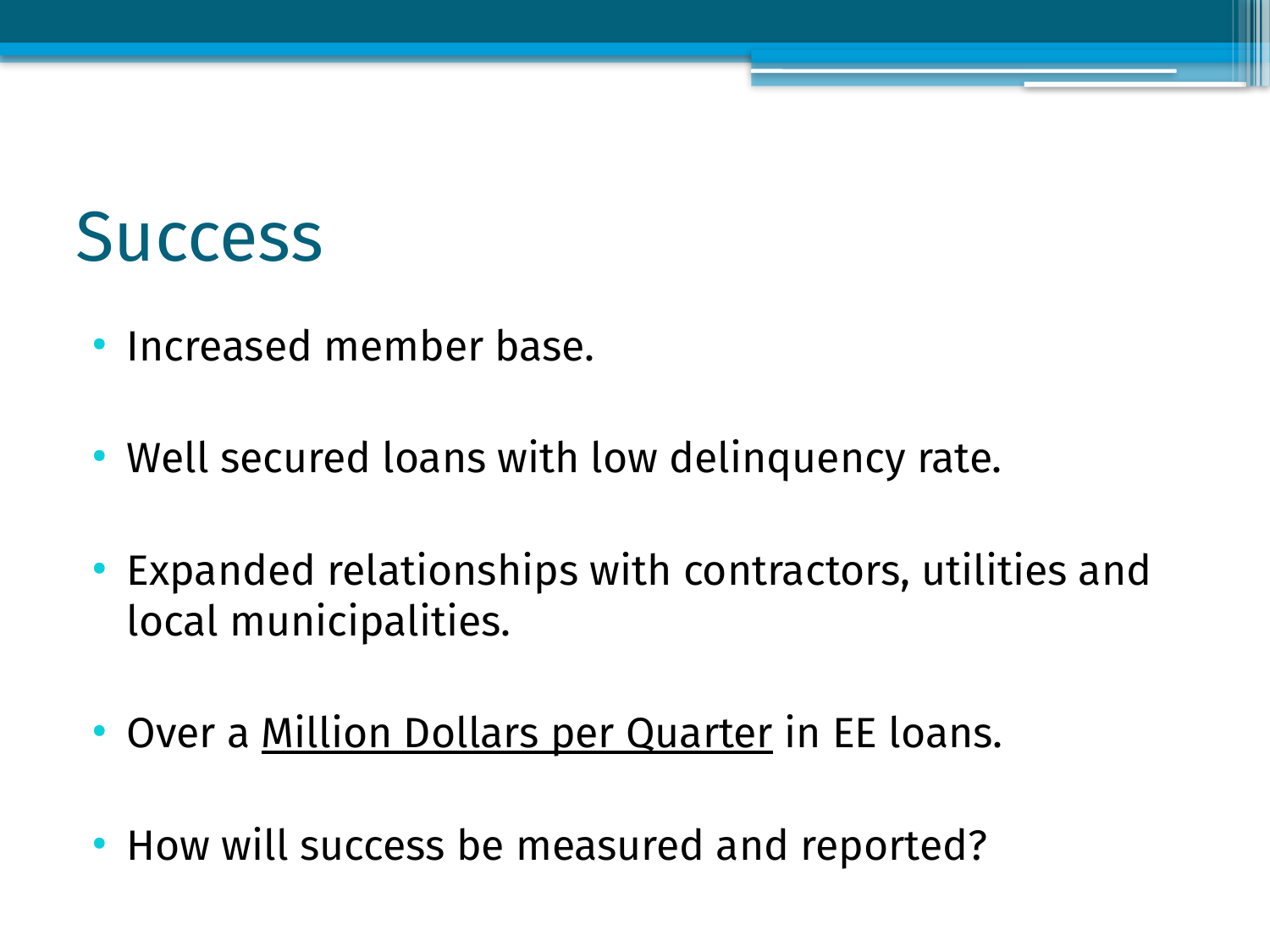

# Success
Increased member base.

Well secured loans with low delinquency rate.

Expanded relationships with contractors, utilities and local municipalities.

Over a Million Dollars per Quarter in EE loans.

How will success be measured and reported?